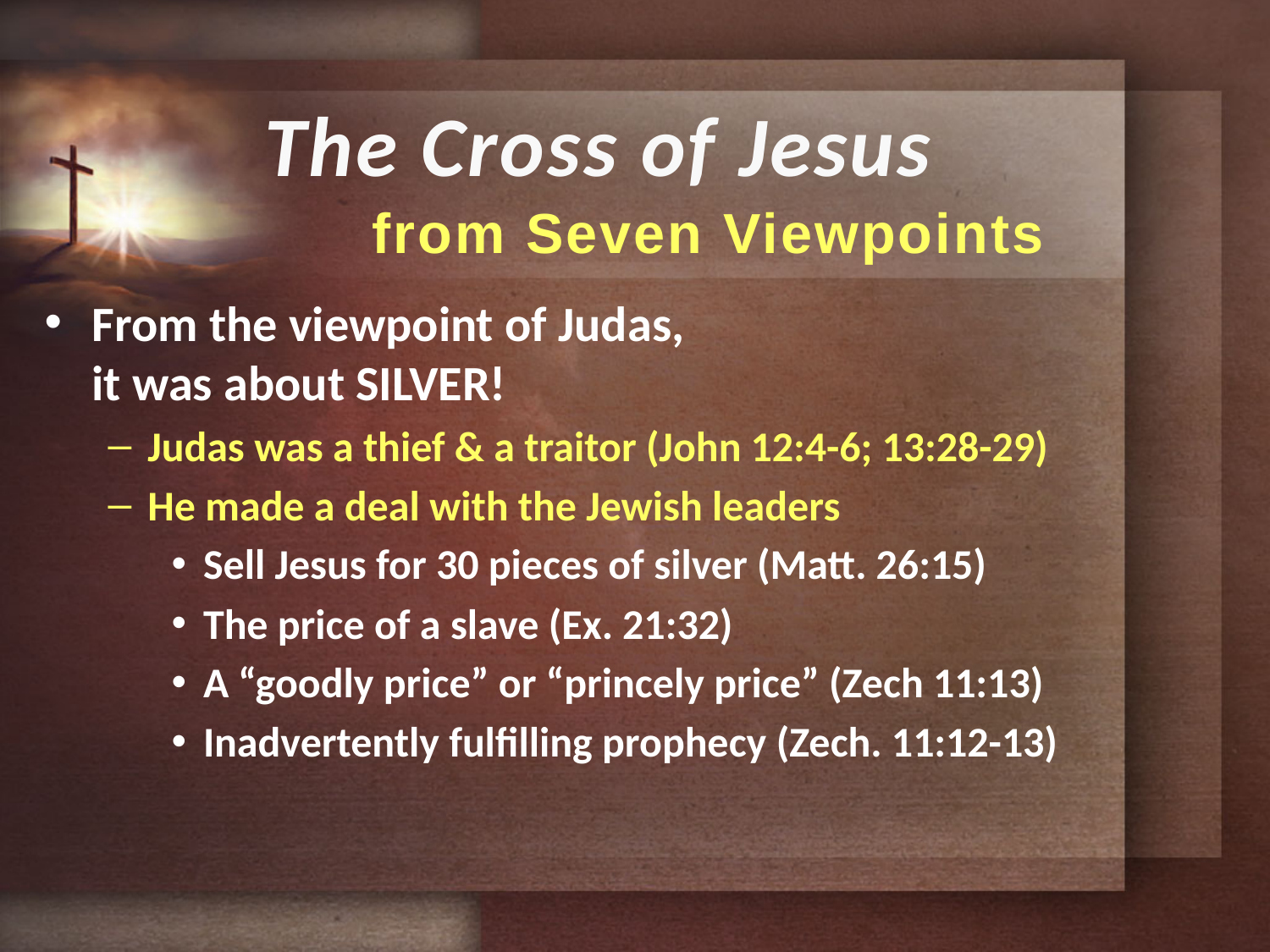

From the viewpoint of Judas,
it was about SILVER!
Judas was a thief & a traitor (John 12:4-6; 13:28-29)
He made a deal with the Jewish leaders
Sell Jesus for 30 pieces of silver (Matt. 26:15)
The price of a slave (Ex. 21:32)
A “goodly price” or “princely price” (Zech 11:13)
Inadvertently fulfilling prophecy (Zech. 11:12-13)